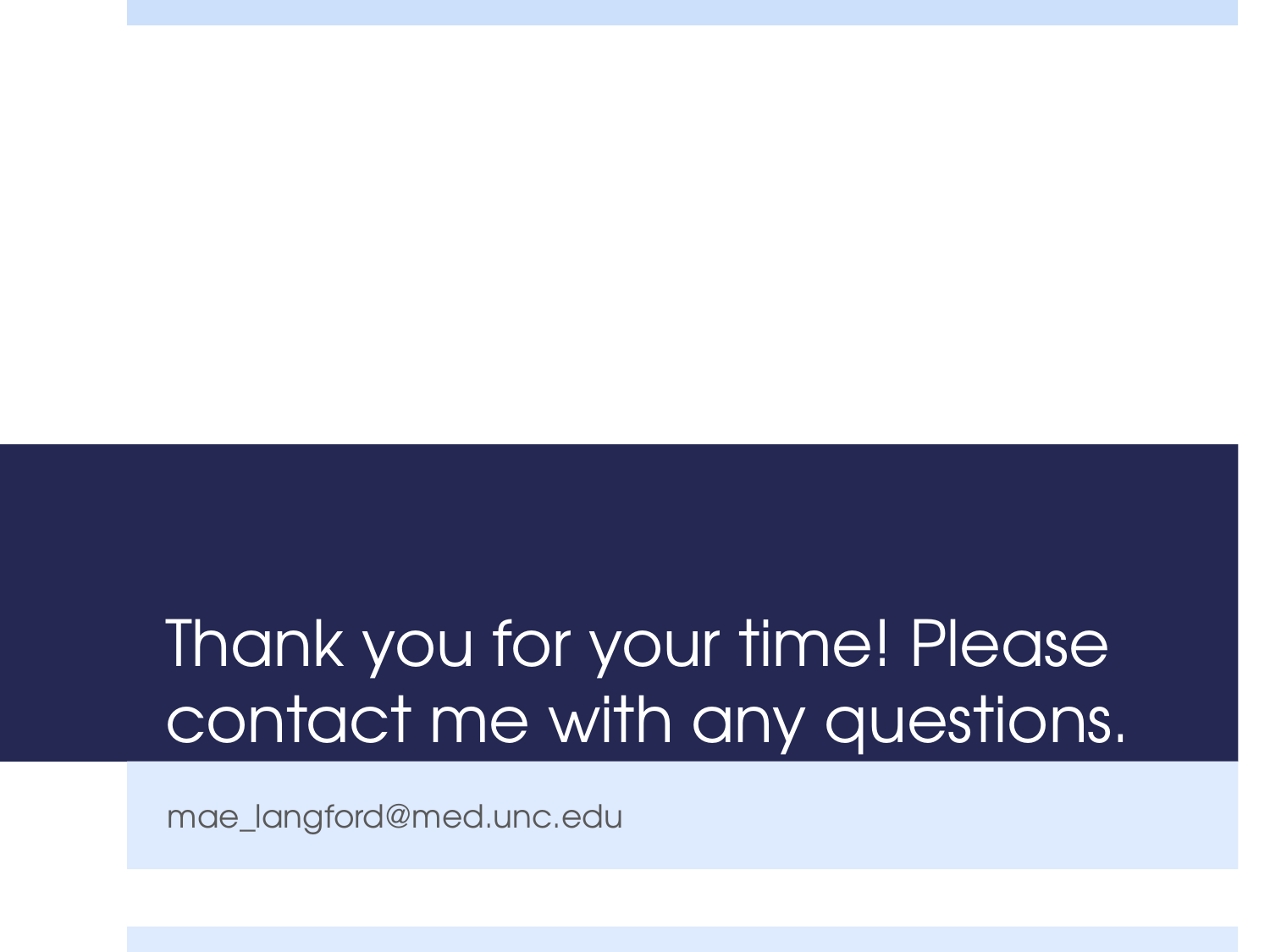

# Thank you for your time! Please contact me with any questions.
mae_langford@med.unc.edu